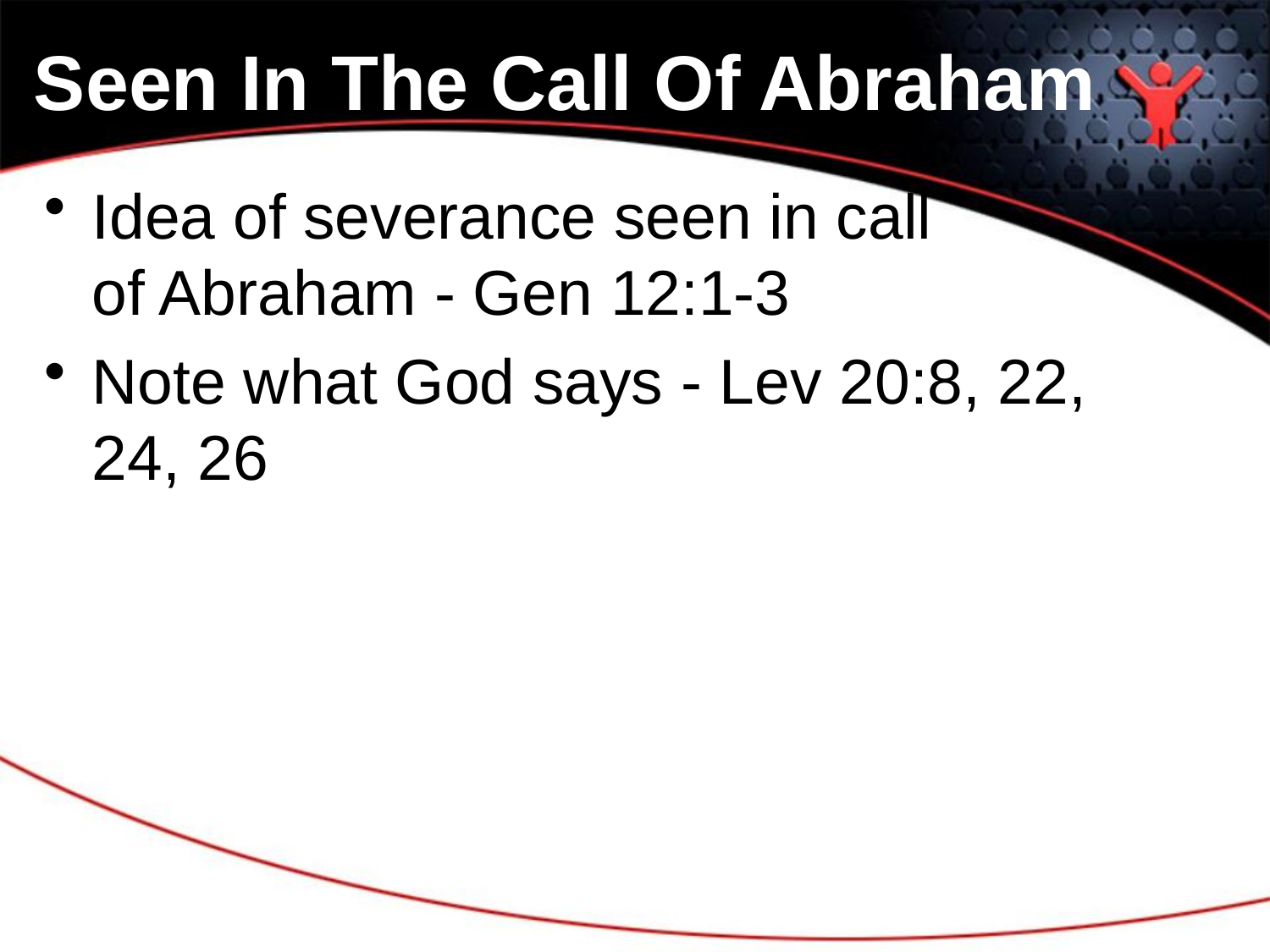

# Seen In The Call Of Abraham
Idea of severance seen in call           of Abraham - Gen 12:1-3
Note what God says - Lev 20:8, 22, 24, 26